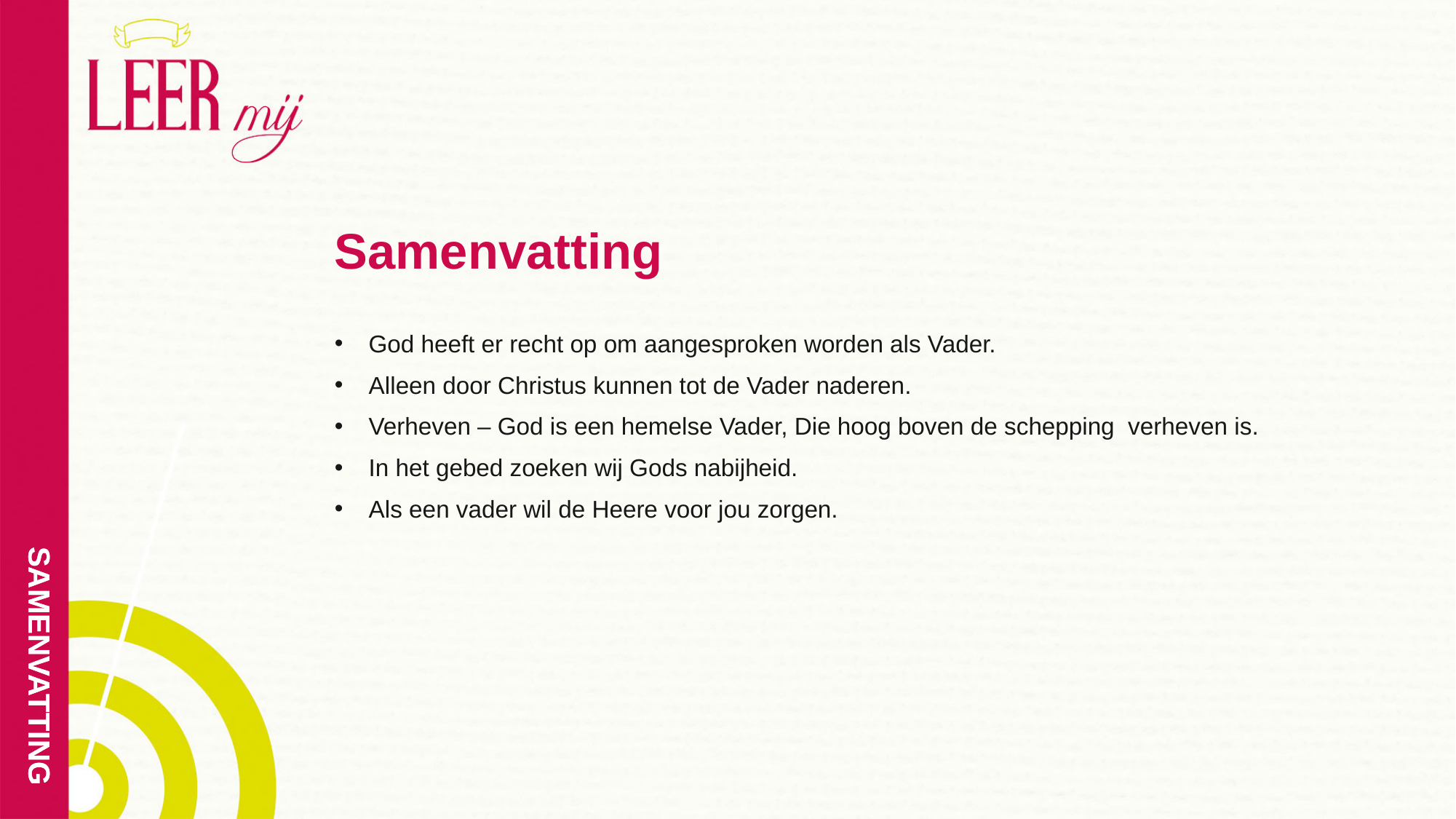

# Samenvatting
God heeft er recht op om aangesproken worden als Vader.
Alleen door Christus kunnen tot de Vader naderen.
Verheven – God is een hemelse Vader, Die hoog boven de schepping  verheven is.
In het gebed zoeken wij Gods nabijheid.
Als een vader wil de Heere voor jou zorgen.